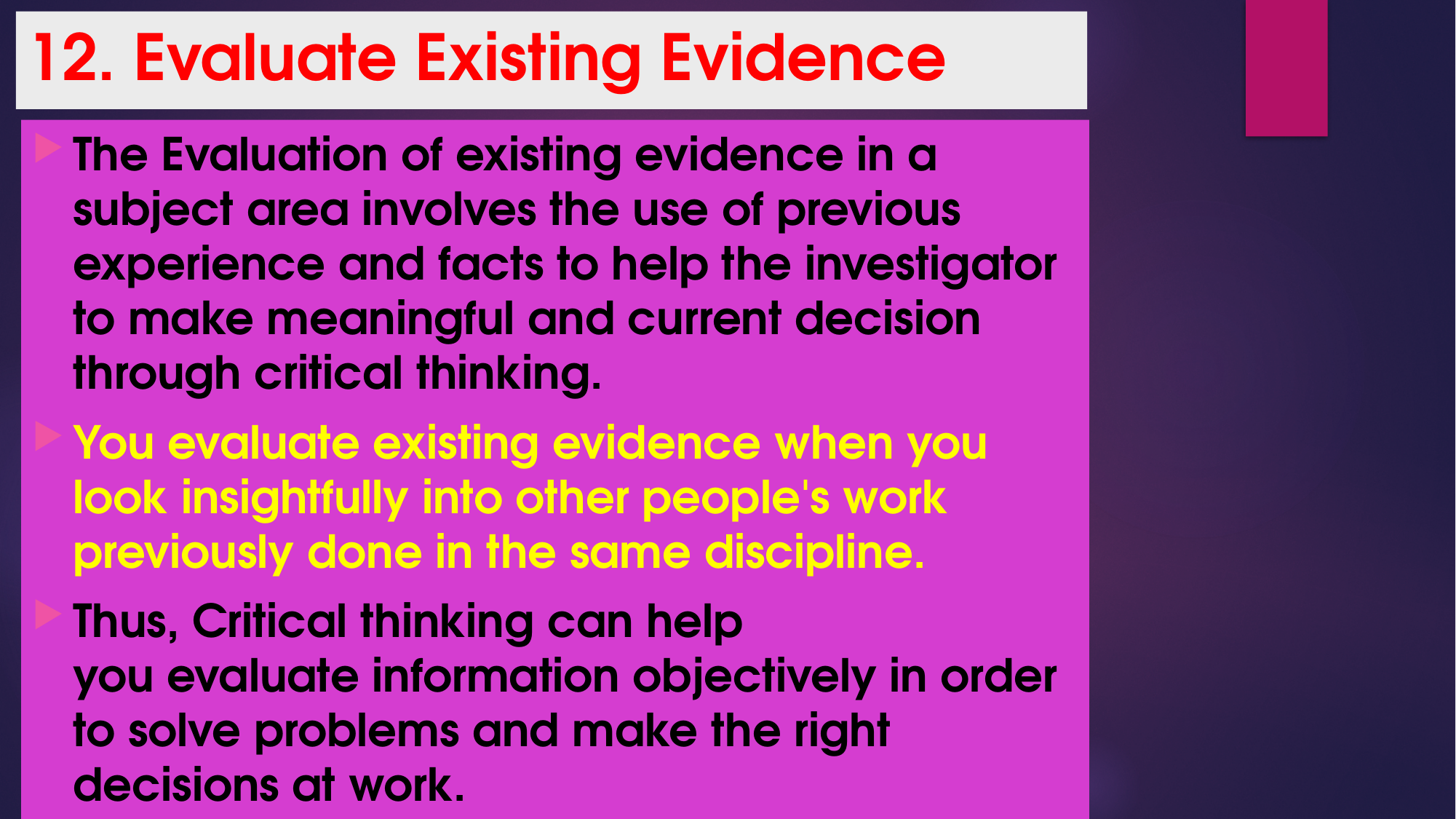

# 12. Evaluate Existing Evidence
The Evaluation of existing evidence in a subject area involves the use of previous experience and facts to help the investigator to make meaningful and current decision through critical thinking.
You evaluate existing evidence when you look insightfully into other people's work previously done in the same discipline.
Thus, Critical thinking can help you evaluate information objectively in order to solve problems and make the right decisions at work.